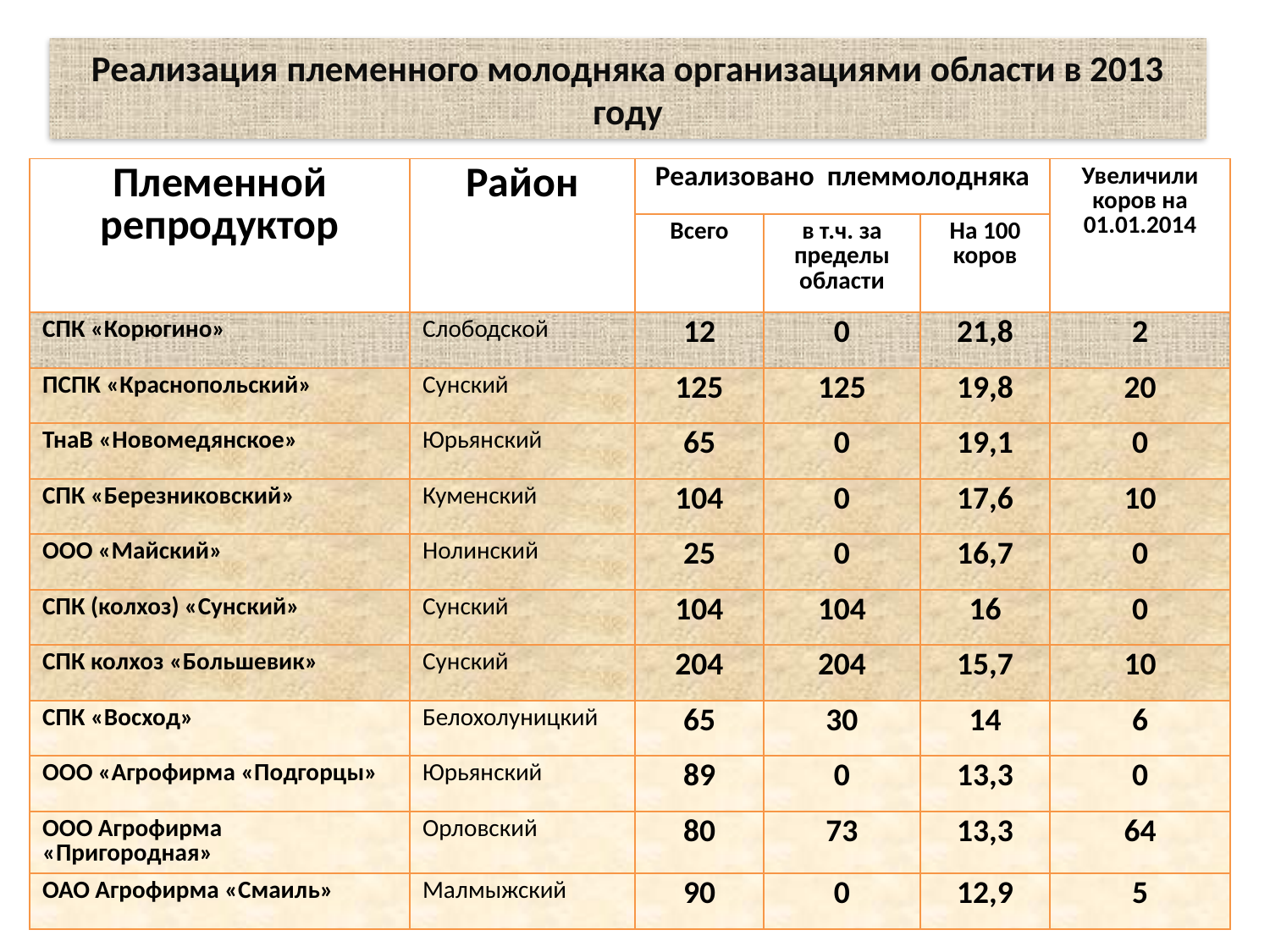

# Реализация племенного молодняка организациями области в 2013 году
| Племенной репродуктор | Район | Реализовано племмолодняка |  |  | Увеличили коров на 01.01.2014 |
| --- | --- | --- | --- | --- | --- |
|  |  | Всего | в т.ч. за пределы области | На 100 коров |  |
| СПК «Корюгино» | Слободской | 12 | 0 | 21,8 | 2 |
| ПСПК «Краснопольский» | Сунский | 125 | 125 | 19,8 | 20 |
| ТнаВ «Новомедянское» | Юрьянский | 65 | 0 | 19,1 | 0 |
| СПК «Березниковский» | Куменский | 104 | 0 | 17,6 | 10 |
| ООО «Майский» | Нолинский | 25 | 0 | 16,7 | 0 |
| СПК (колхоз) «Сунский» | Сунский | 104 | 104 | 16 | 0 |
| СПК колхоз «Большевик» | Сунский | 204 | 204 | 15,7 | 10 |
| СПК «Восход» | Белохолуницкий | 65 | 30 | 14 | 6 |
| ООО «Агрофирма «Подгорцы» | Юрьянский | 89 | 0 | 13,3 | 0 |
| ООО Агрофирма «Пригородная» | Орловский | 80 | 73 | 13,3 | 64 |
| ОАО Агрофирма «Смаиль» | Малмыжский | 90 | 0 | 12,9 | 5 |